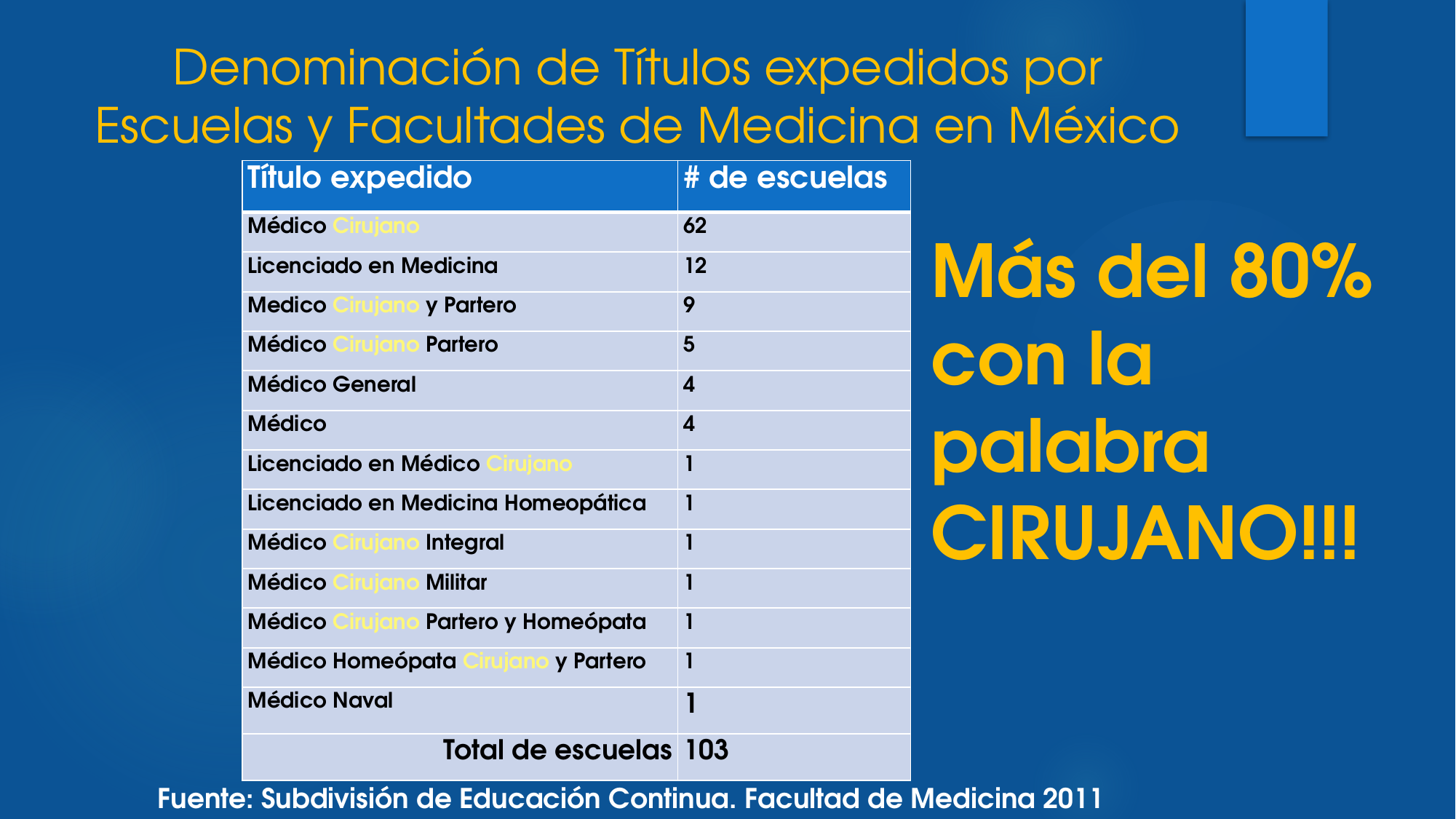

# Denominación de Títulos expedidos por Escuelas y Facultades de Medicina en México
| Título expedido | # de escuelas |
| --- | --- |
| Médico Cirujano | 62 |
| Licenciado en Medicina | 12 |
| Medico Cirujano y Partero | 9 |
| Médico Cirujano Partero | 5 |
| Médico General | 4 |
| Médico | 4 |
| Licenciado en Médico Cirujano | 1 |
| Licenciado en Medicina Homeopática | 1 |
| Médico Cirujano Integral | 1 |
| Médico Cirujano Militar | 1 |
| Médico Cirujano Partero y Homeópata | 1 |
| Médico Homeópata Cirujano y Partero | 1 |
| Médico Naval | 1 |
| Total de escuelas | 103 |
Más del 80% con la palabra  CIRUJANO!!!
Fuente: Subdivisión de Educación Continua. Facultad de Medicina 2011